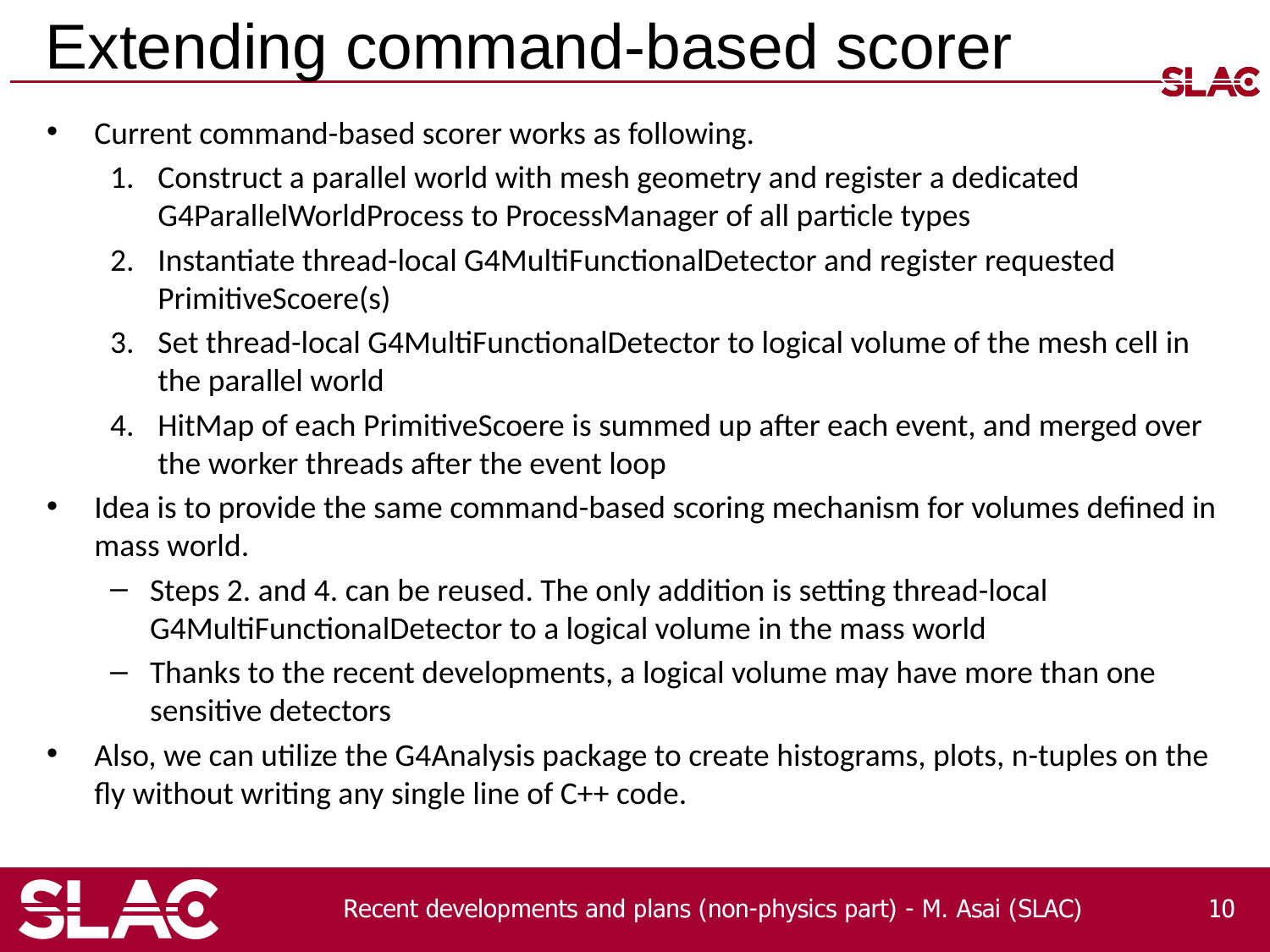

# Extending command-based scorer
Current command-based scorer works as following.
Construct a parallel world with mesh geometry and register a dedicated G4ParallelWorldProcess to ProcessManager of all particle types
Instantiate thread-local G4MultiFunctionalDetector and register requested PrimitiveScoere(s)
Set thread-local G4MultiFunctionalDetector to logical volume of the mesh cell in the parallel world
HitMap of each PrimitiveScoere is summed up after each event, and merged over the worker threads after the event loop
Idea is to provide the same command-based scoring mechanism for volumes defined in mass world.
Steps 2. and 4. can be reused. The only addition is setting thread-local G4MultiFunctionalDetector to a logical volume in the mass world
Thanks to the recent developments, a logical volume may have more than one sensitive detectors
Also, we can utilize the G4Analysis package to create histograms, plots, n-tuples on the fly without writing any single line of C++ code.

Recent developments and plans (non-physics part) - M. Asai (SLAC)
10